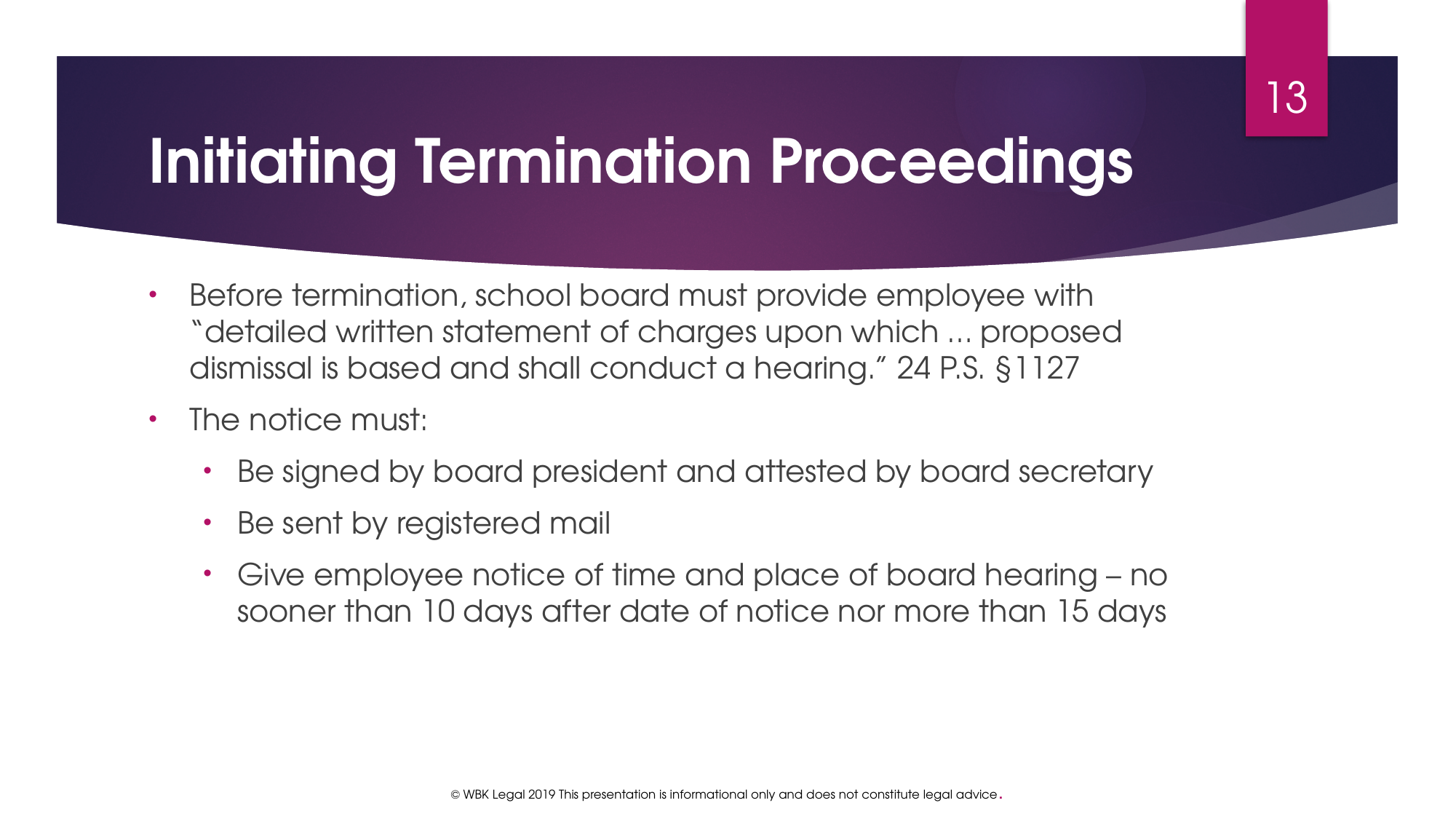

13
# Initiating Termination Proceedings
Before termination, school board must provide employee with “detailed written statement of charges upon which … proposed dismissal is based and shall conduct a hearing.” 24 P.S. §1127
The notice must:
Be signed by board president and attested by board secretary
Be sent by registered mail
Give employee notice of time and place of board hearing – no sooner than 10 days after date of notice nor more than 15 days
© WBK Legal 2019 This presentation is informational only and does not constitute legal advice.